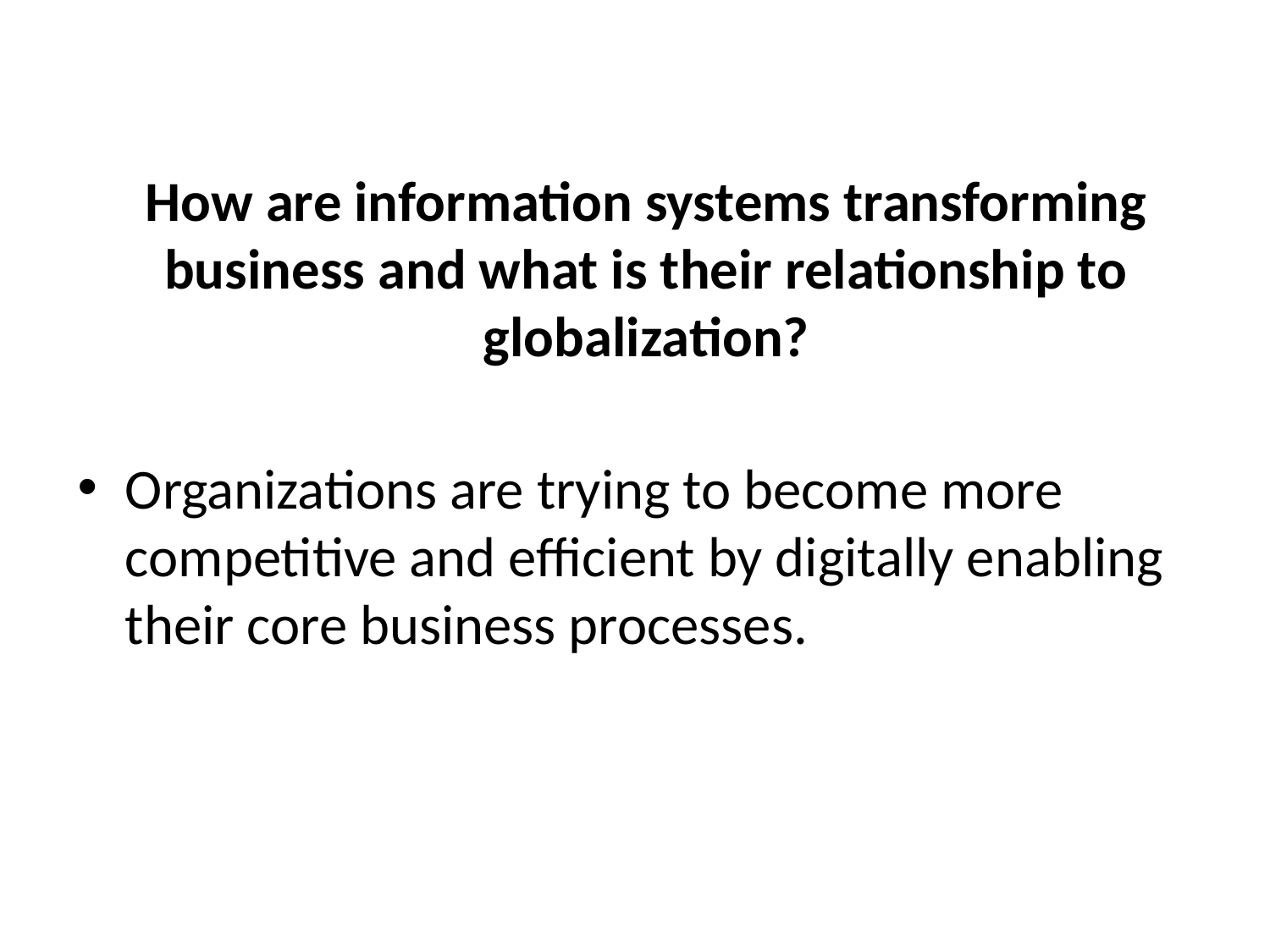

# How are information systems transforming business and what is their relationship to globalization?
Organizations are trying to become more competitive and efficient by digitally enabling their core business processes.